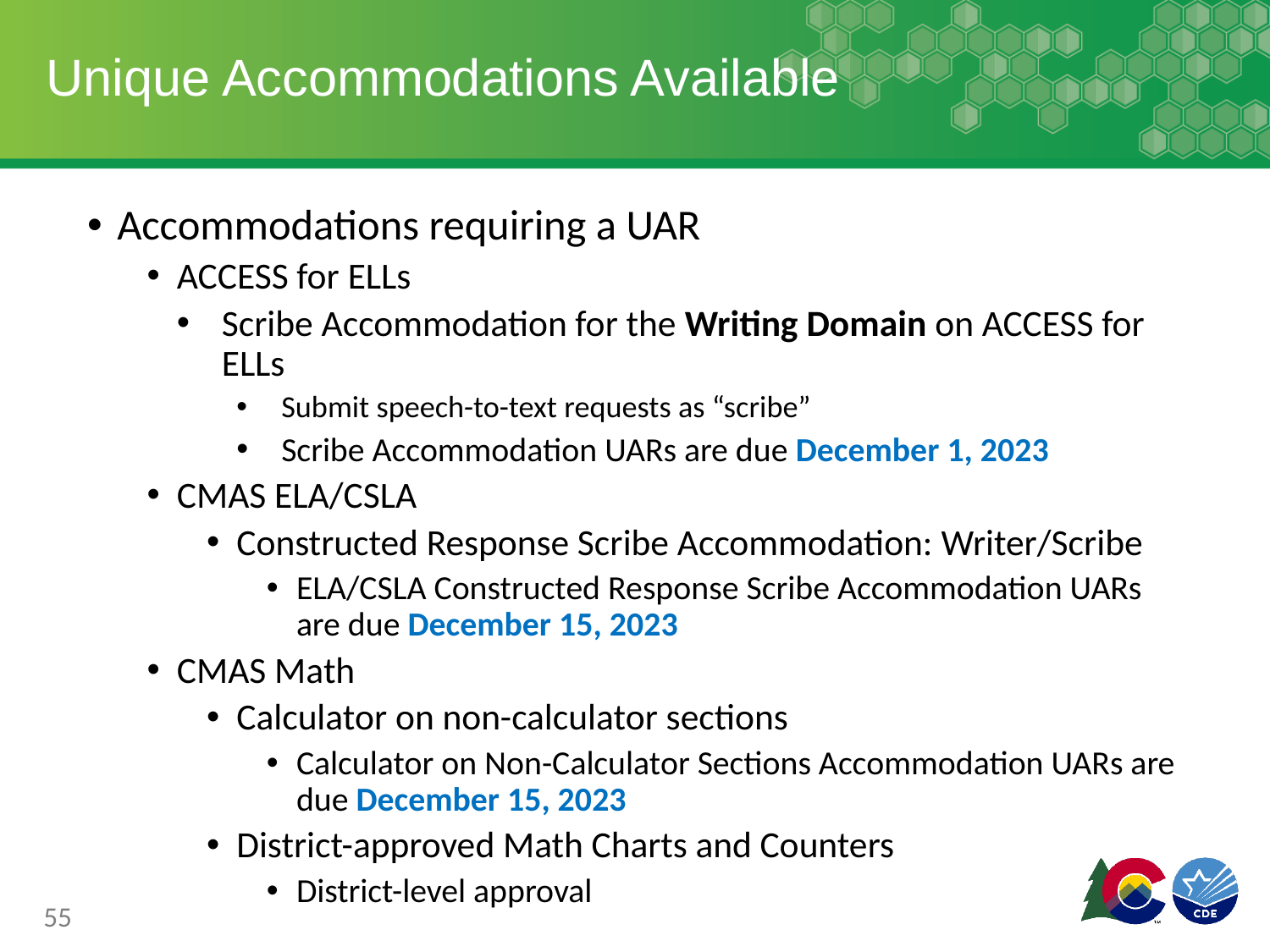

# Unique Accommodations Available
Accommodations requiring a UAR
ACCESS for ELLs
Scribe Accommodation for the Writing Domain on ACCESS for ELLs
Submit speech-to-text requests as “scribe”
Scribe Accommodation UARs are due December 1, 2023
CMAS ELA/CSLA
Constructed Response Scribe Accommodation: Writer/Scribe
ELA/CSLA Constructed Response Scribe Accommodation UARs are due December 15, 2023
CMAS Math
Calculator on non-calculator sections
Calculator on Non-Calculator Sections Accommodation UARs are due December 15, 2023
District-approved Math Charts and Counters
District-level approval

55